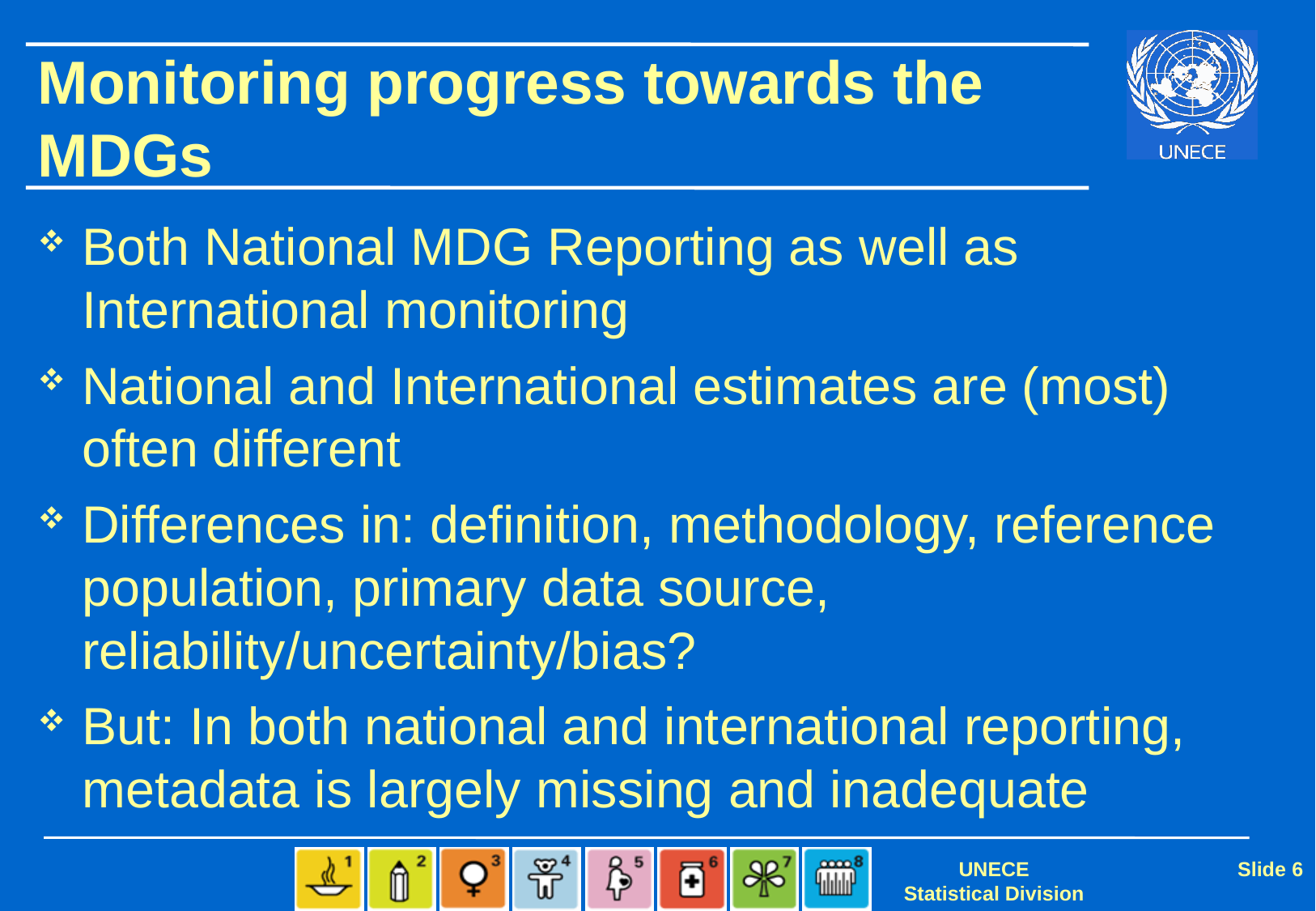

# Monitoring progress towards the MDGs
Both National MDG Reporting as well as International monitoring
National and International estimates are (most) often different
Differences in: definition, methodology, reference population, primary data source, reliability/uncertainty/bias?
But: In both national and international reporting, metadata is largely missing and inadequate